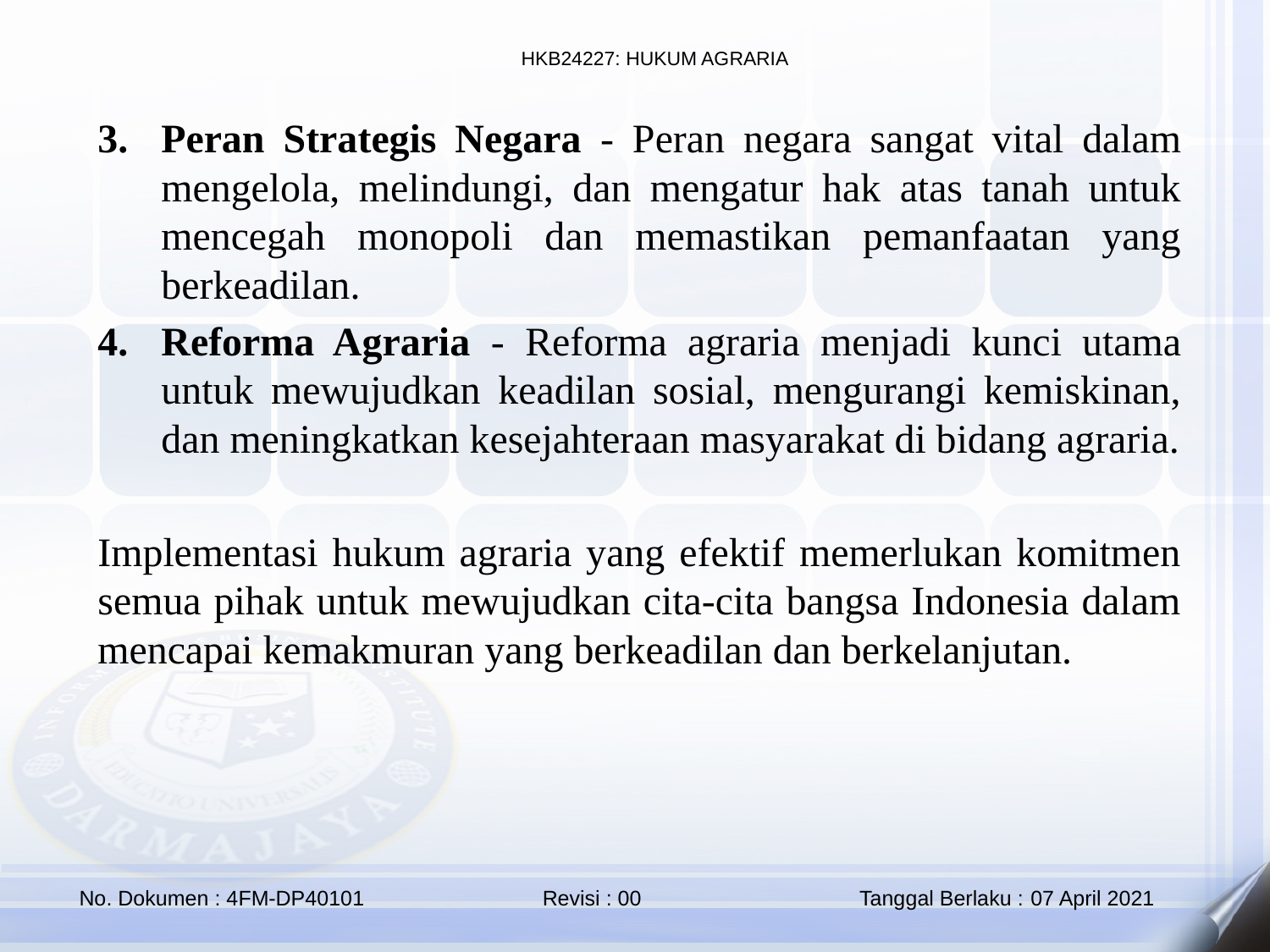

Peran Strategis Negara - Peran negara sangat vital dalam mengelola, melindungi, dan mengatur hak atas tanah untuk mencegah monopoli dan memastikan pemanfaatan yang berkeadilan.
Reforma Agraria - Reforma agraria menjadi kunci utama untuk mewujudkan keadilan sosial, mengurangi kemiskinan, dan meningkatkan kesejahteraan masyarakat di bidang agraria.

Implementasi hukum agraria yang efektif memerlukan komitmen semua pihak untuk mewujudkan cita-cita bangsa Indonesia dalam mencapai kemakmuran yang berkeadilan dan berkelanjutan.